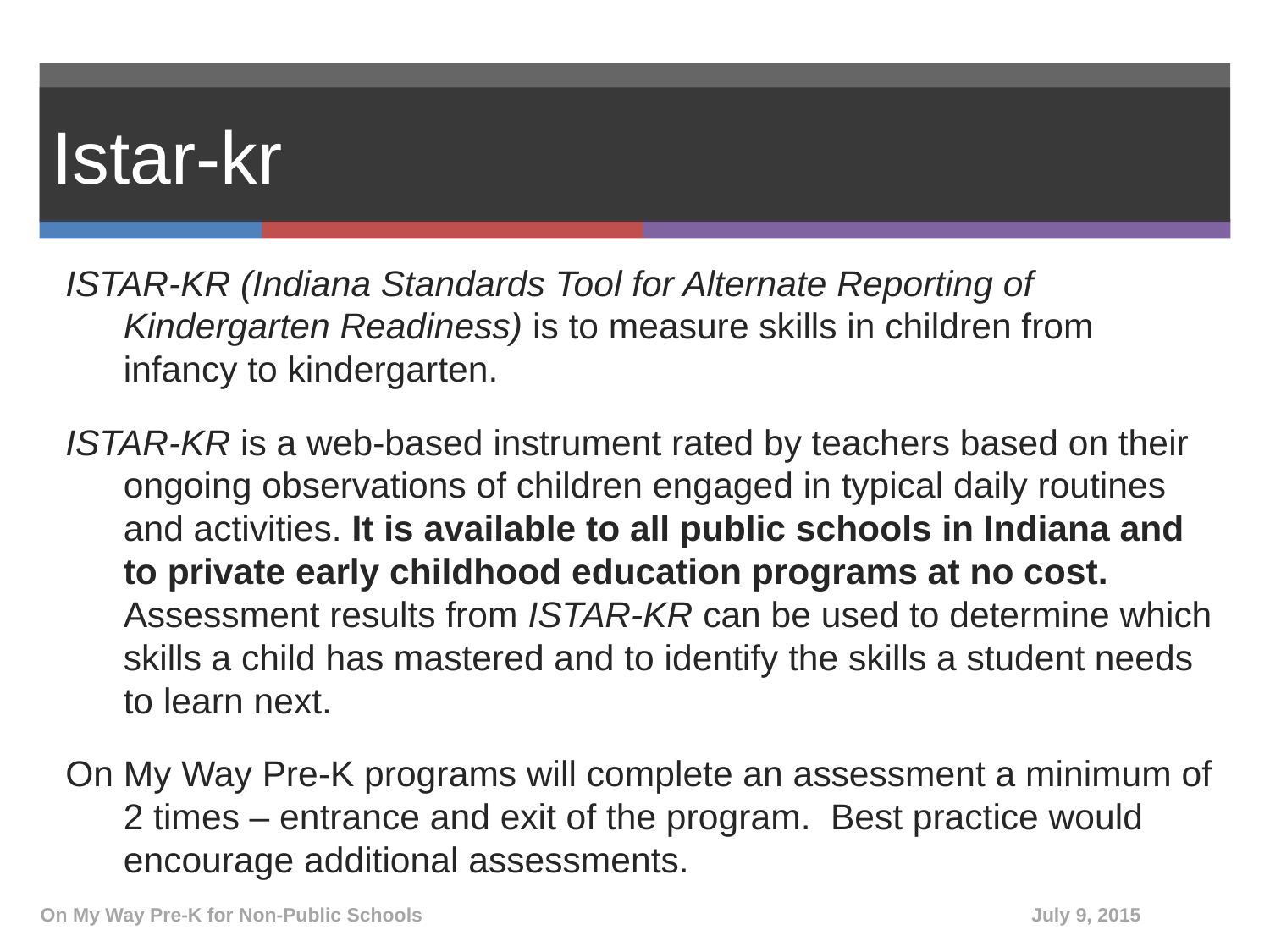

# Istar-kr
ISTAR-KR (Indiana Standards Tool for Alternate Reporting of Kindergarten Readiness) is to measure skills in children from infancy to kindergarten.
ISTAR-KR is a web-based instrument rated by teachers based on their ongoing observations of children engaged in typical daily routines and activities. It is available to all public schools in Indiana and to private early childhood education programs at no cost. Assessment results from ISTAR-KR can be used to determine which skills a child has mastered and to identify the skills a student needs to learn next.
On My Way Pre-K programs will complete an assessment a minimum of 2 times – entrance and exit of the program.  Best practice would encourage additional assessments.

On My Way Pre-K for Non-Public Schools
July 9, 2015